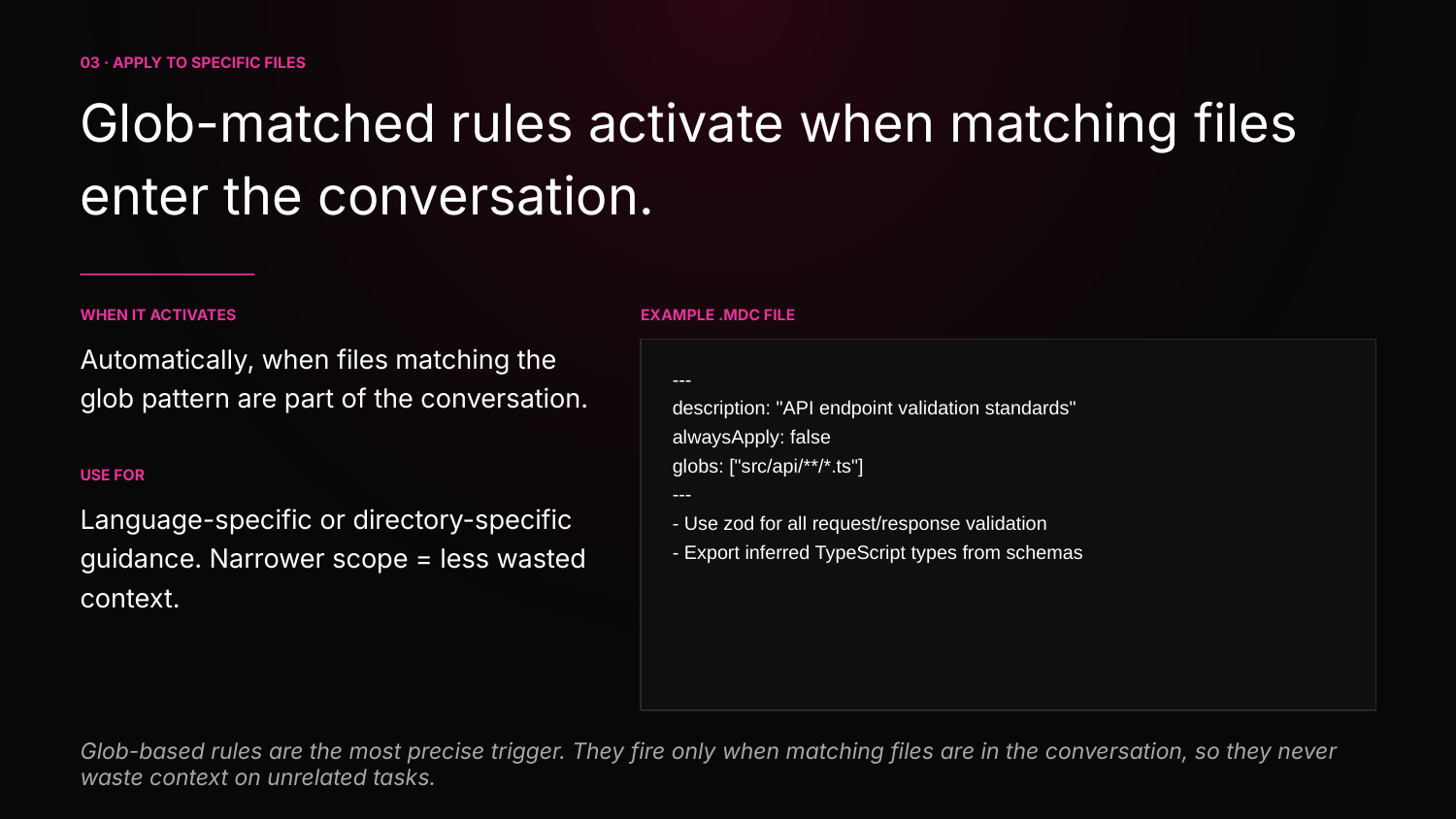

03 · APPLY TO SPECIFIC FILES
Glob-matched rules activate when matching files enter the conversation.

WHEN IT ACTIVATES
EXAMPLE .MDC FILE
Automatically, when files matching the glob pattern are part of the conversation.

---
description: "API endpoint validation standards"
alwaysApply: false
globs: ["src/api/**/*.ts"]
---
- Use zod for all request/response validation
- Export inferred TypeScript types from schemas
USE FOR
Language-specific or directory-specific guidance. Narrower scope = less wasted context.
Glob-based rules are the most precise trigger. They fire only when matching files are in the conversation, so they never waste context on unrelated tasks.